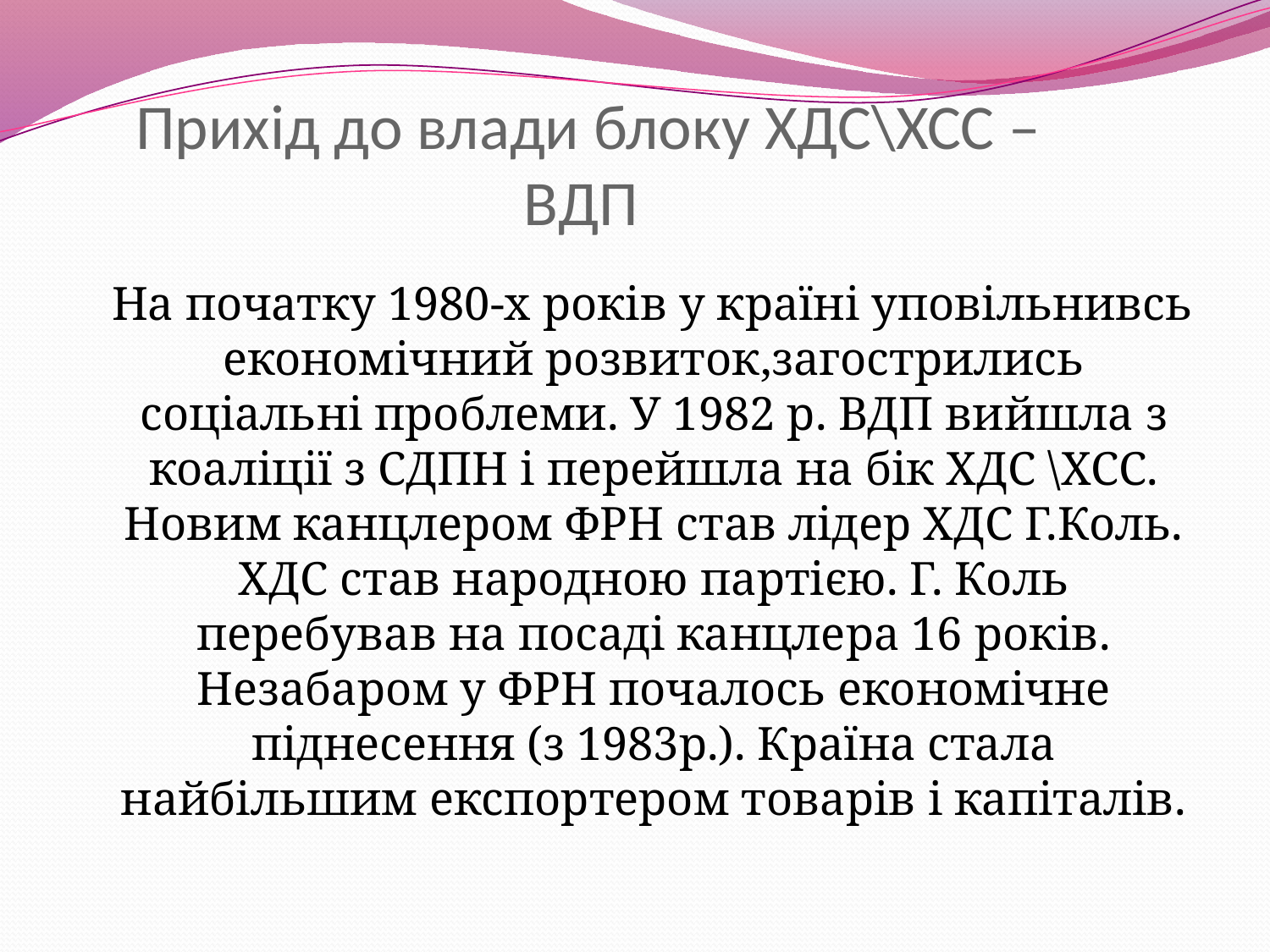

# Прихід до влади блоку ХДС\ХСС – ВДП
   На початку 1980-х років у країні уповільнивсь економічний розвиток,загострились соціальні проблеми. У 1982 р. ВДП вийшла з коаліції з СДПН і перейшла на бік ХДС \ХСС. Новим канцлером ФРН став лідер ХДС Г.Коль.
ХДС став народною партією. Г. Коль перебував на посаді канцлера 16 років.
Незабаром у ФРН почалось економічне піднесення (з 1983р.). Країна стала найбільшим експортером товарів і капіталів.